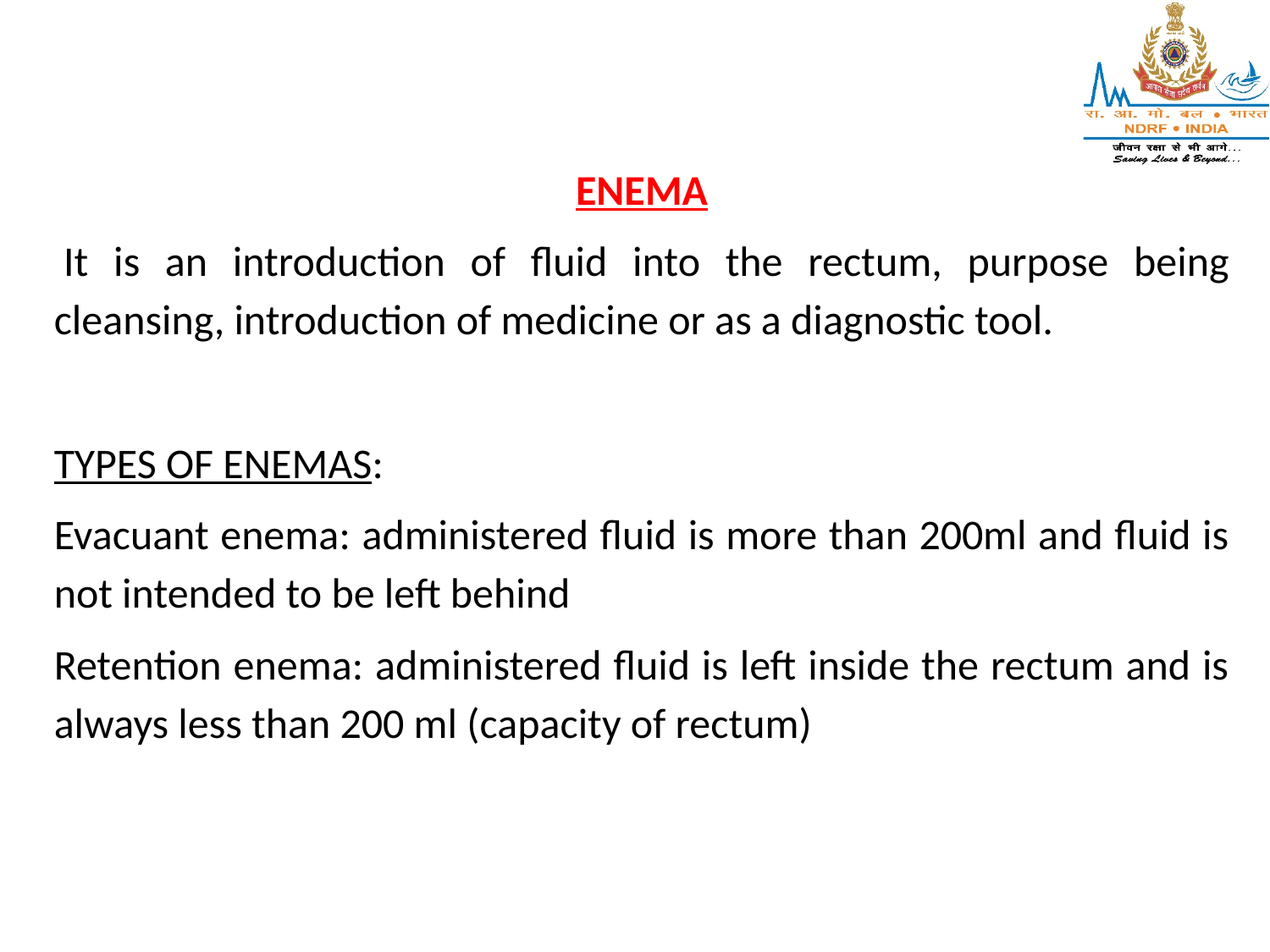

ENEMA
 It is an introduction of fluid into the rectum, purpose being cleansing, introduction of medicine or as a diagnostic tool.

TYPES OF ENEMAS:
Evacuant enema: administered fluid is more than 200ml and fluid is not intended to be left behind
Retention enema: administered fluid is left inside the rectum and is always less than 200 ml (capacity of rectum)